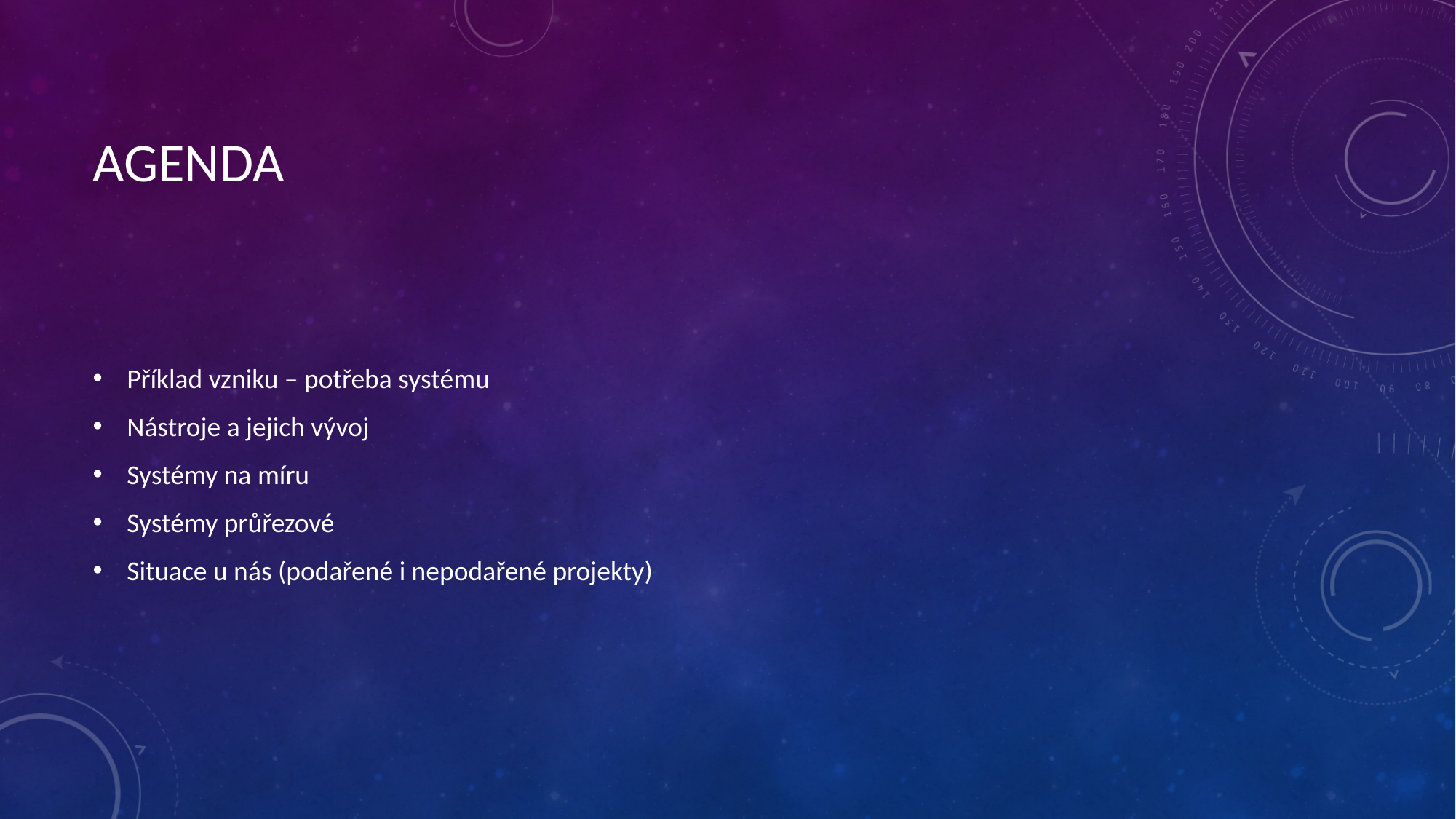

# Agenda
Příklad vzniku – potřeba systému
Nástroje a jejich vývoj
Systémy na míru
Systémy průřezové
Situace u nás (podařené i nepodařené projekty)